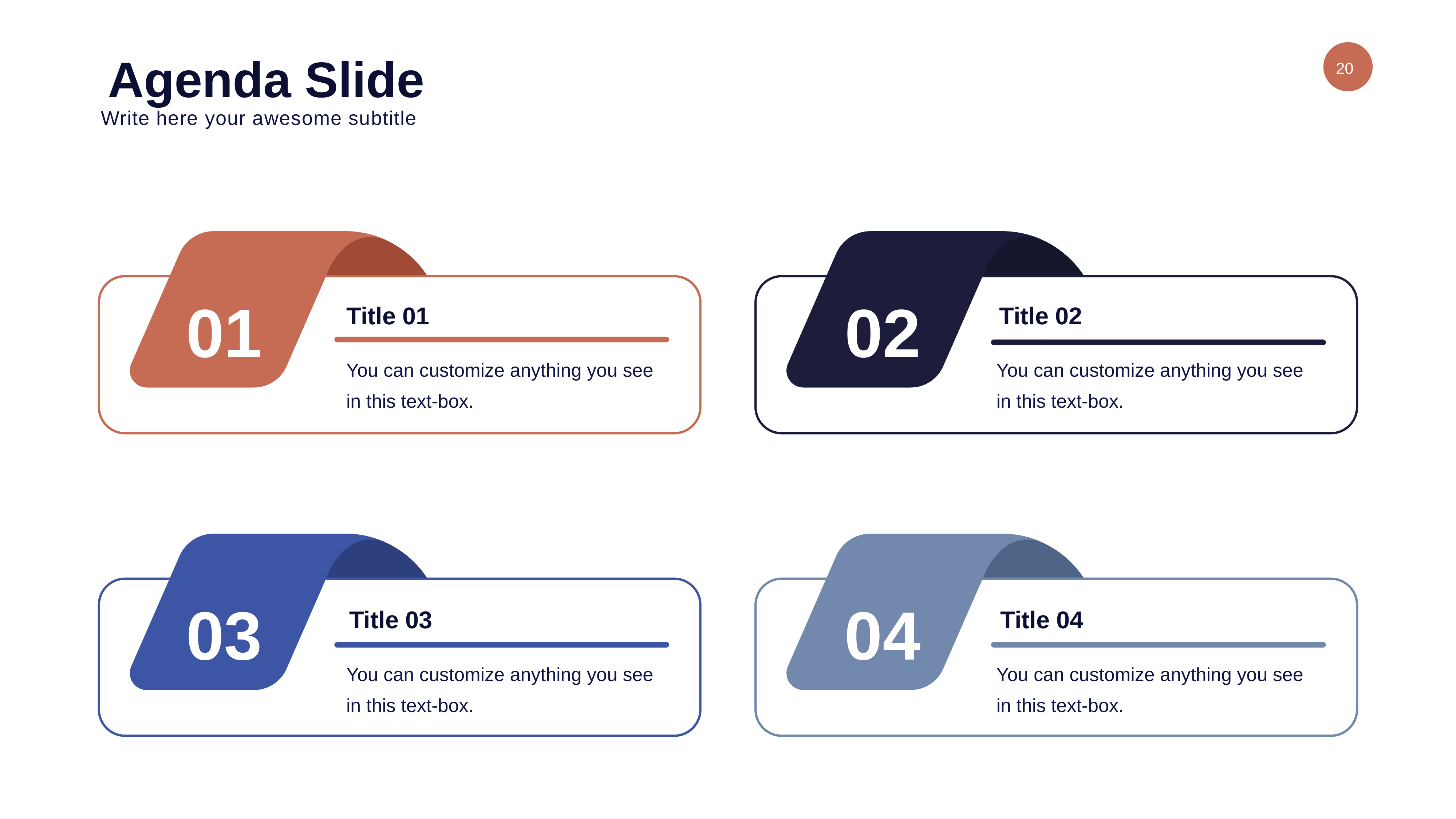

Agenda Slide
Write here your awesome subtitle

01
02
Title 01
Title 02
You can customize anything you see in this text-box.
You can customize anything you see in this text-box.

03
04
Title 03
Title 04
You can customize anything you see in this text-box.
You can customize anything you see in this text-box.